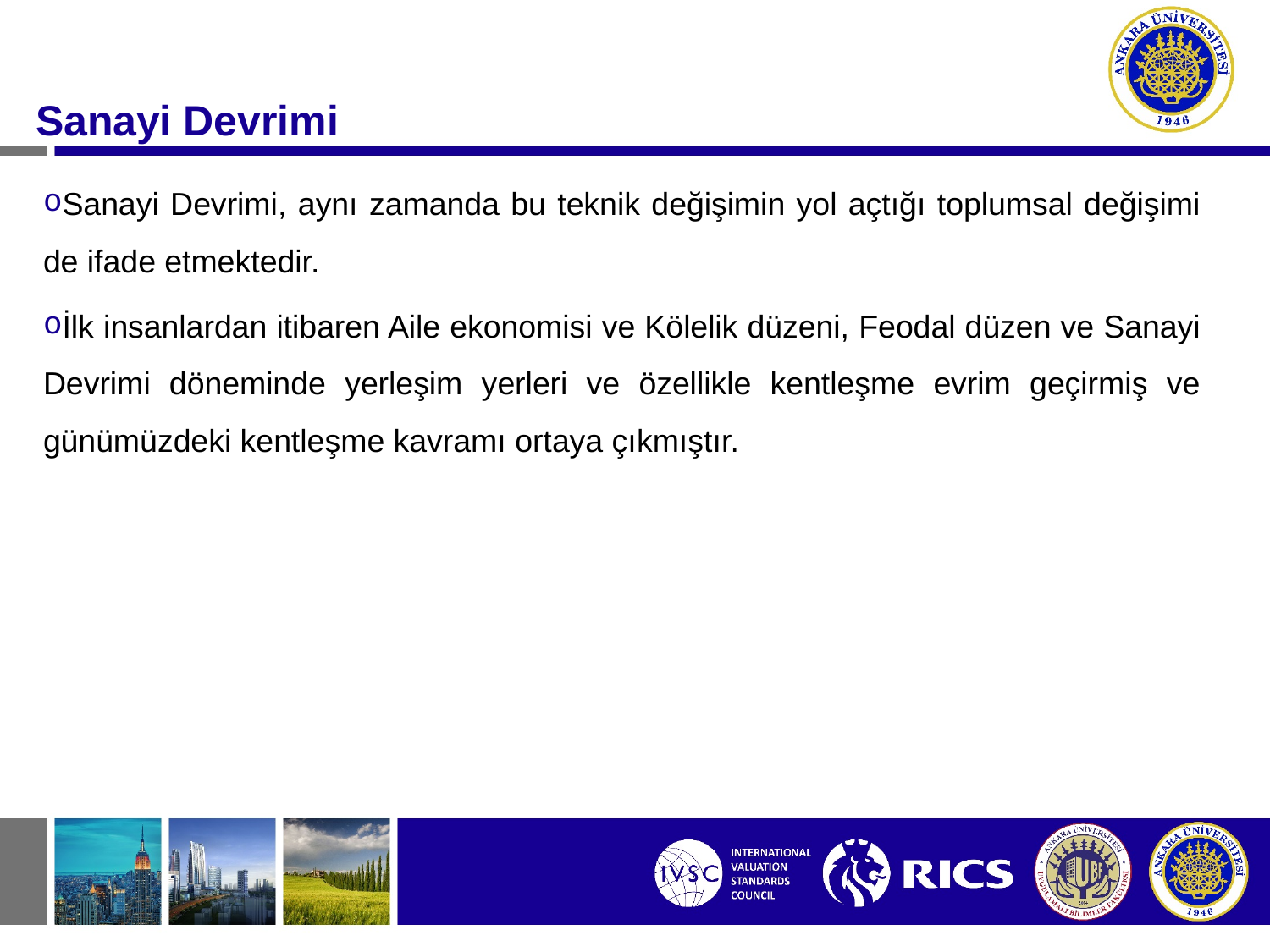

#
Sanayi Devrimi

Sanayi Devrimi, aynı zamanda bu teknik değişimin yol açtığı toplumsal değişimi de ifade etmektedir.
İlk insanlardan itibaren Aile ekonomisi ve Kölelik düzeni, Feodal düzen ve Sanayi Devrimi döneminde yerleşim yerleri ve özellikle kentleşme evrim geçirmiş ve günümüzdeki kentleşme kavramı ortaya çıkmıştır.